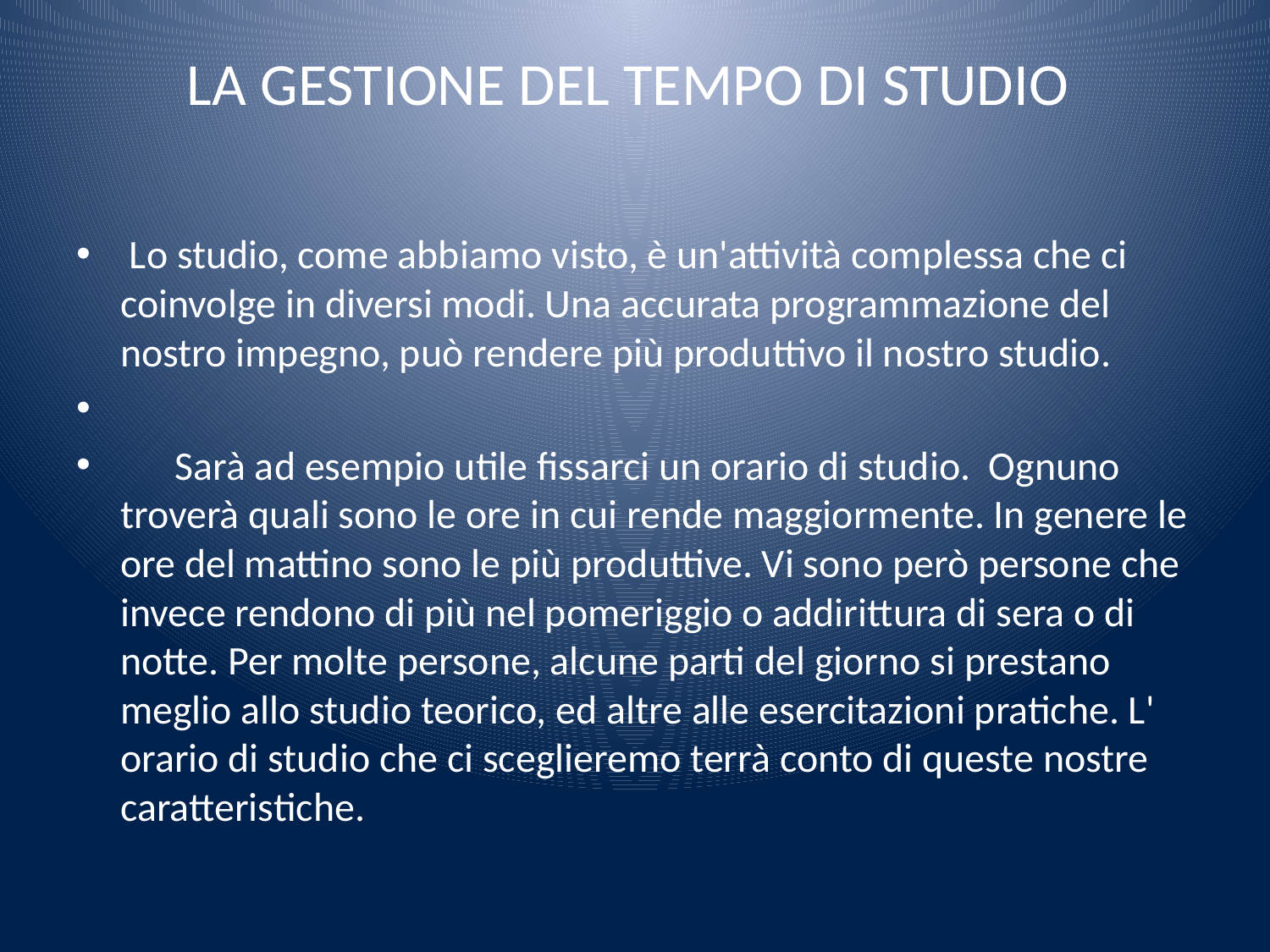

# LA GESTIONE DEL TEMPO DI STUDIO
 Lo studio, come abbiamo visto, è un'attività complessa che ci coinvolge in diversi modi. Una accurata programmazione del nostro impegno, può rendere più produttivo il nostro studio.

      Sarà ad esempio utile fissarci un orario di studio.  Ognuno troverà quali sono le ore in cui rende maggiormente. In genere le ore del mattino sono le più produttive. Vi sono però persone che invece rendono di più nel pomeriggio o addirittura di sera o di notte. Per molte persone, alcune parti del giorno si prestano meglio allo studio teorico, ed altre alle esercitazioni pratiche. L' orario di studio che ci sceglieremo terrà conto di queste nostre caratteristiche.